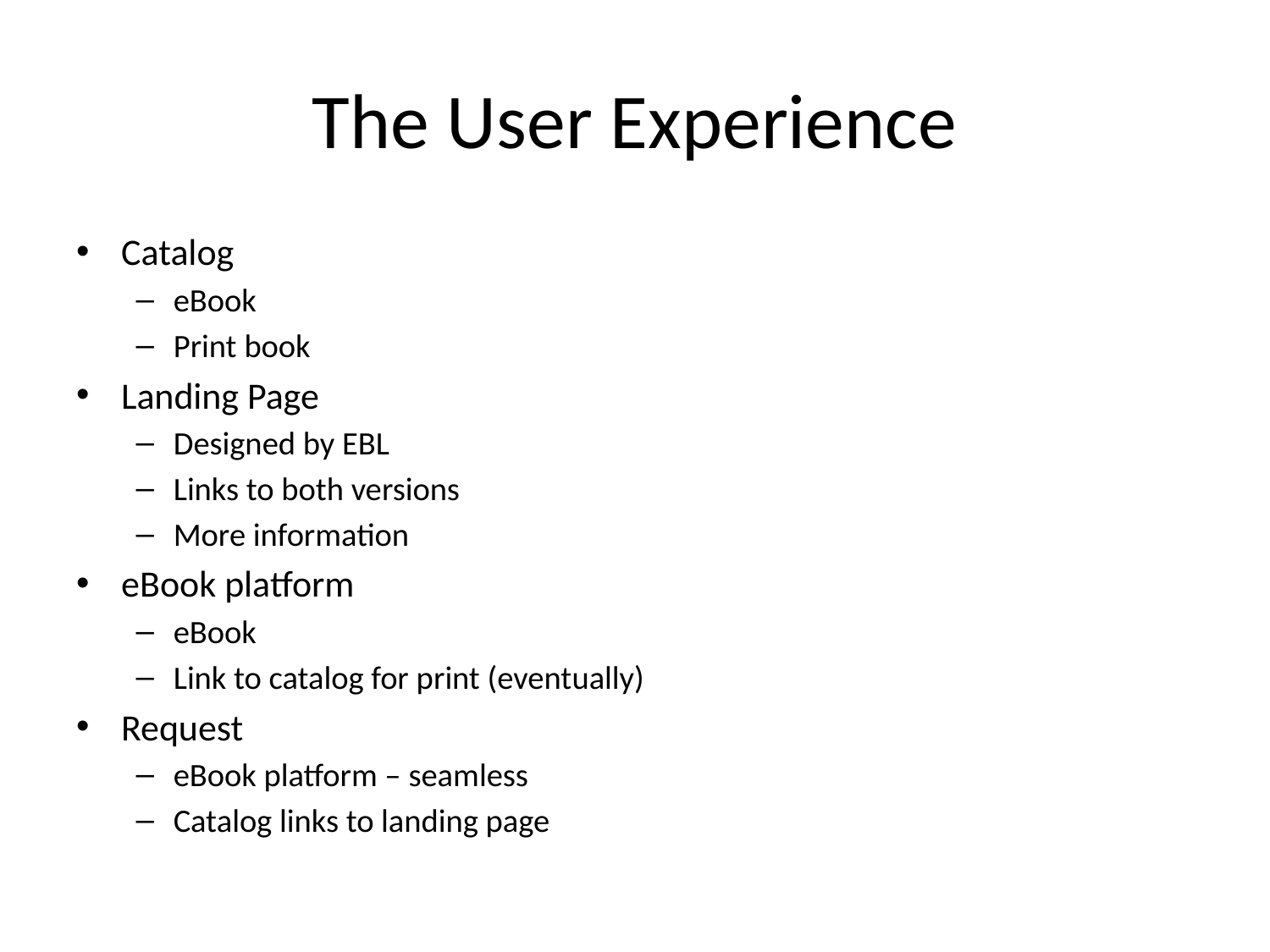

# The User Experience
Catalog
eBook
Print book
Landing Page
Designed by EBL
Links to both versions
More information
eBook platform
eBook
Link to catalog for print (eventually)
Request
eBook platform – seamless
Catalog links to landing page